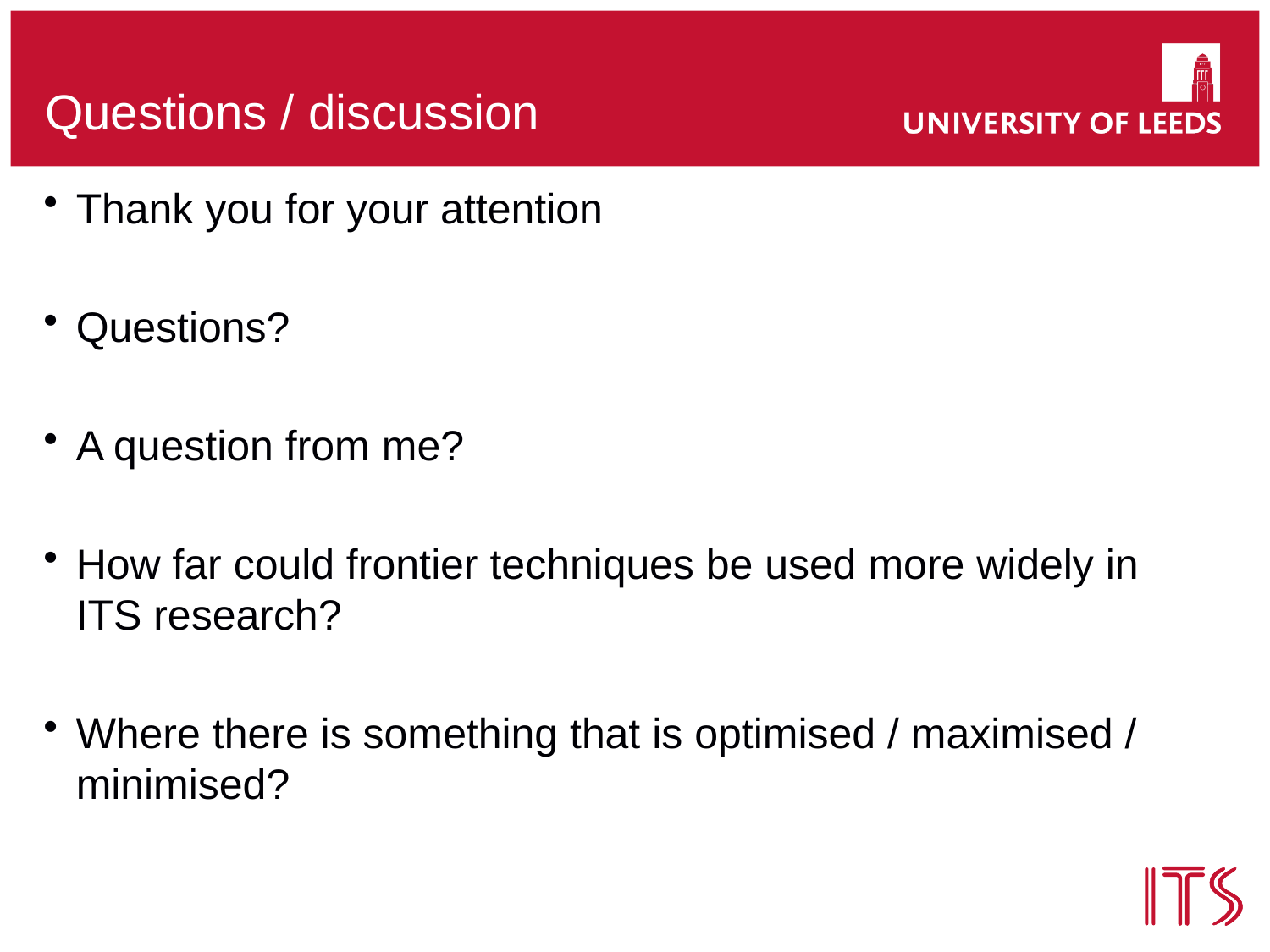

# Questions / discussion
Thank you for your attention
Questions?
A question from me?
How far could frontier techniques be used more widely in ITS research?
Where there is something that is optimised / maximised / minimised?